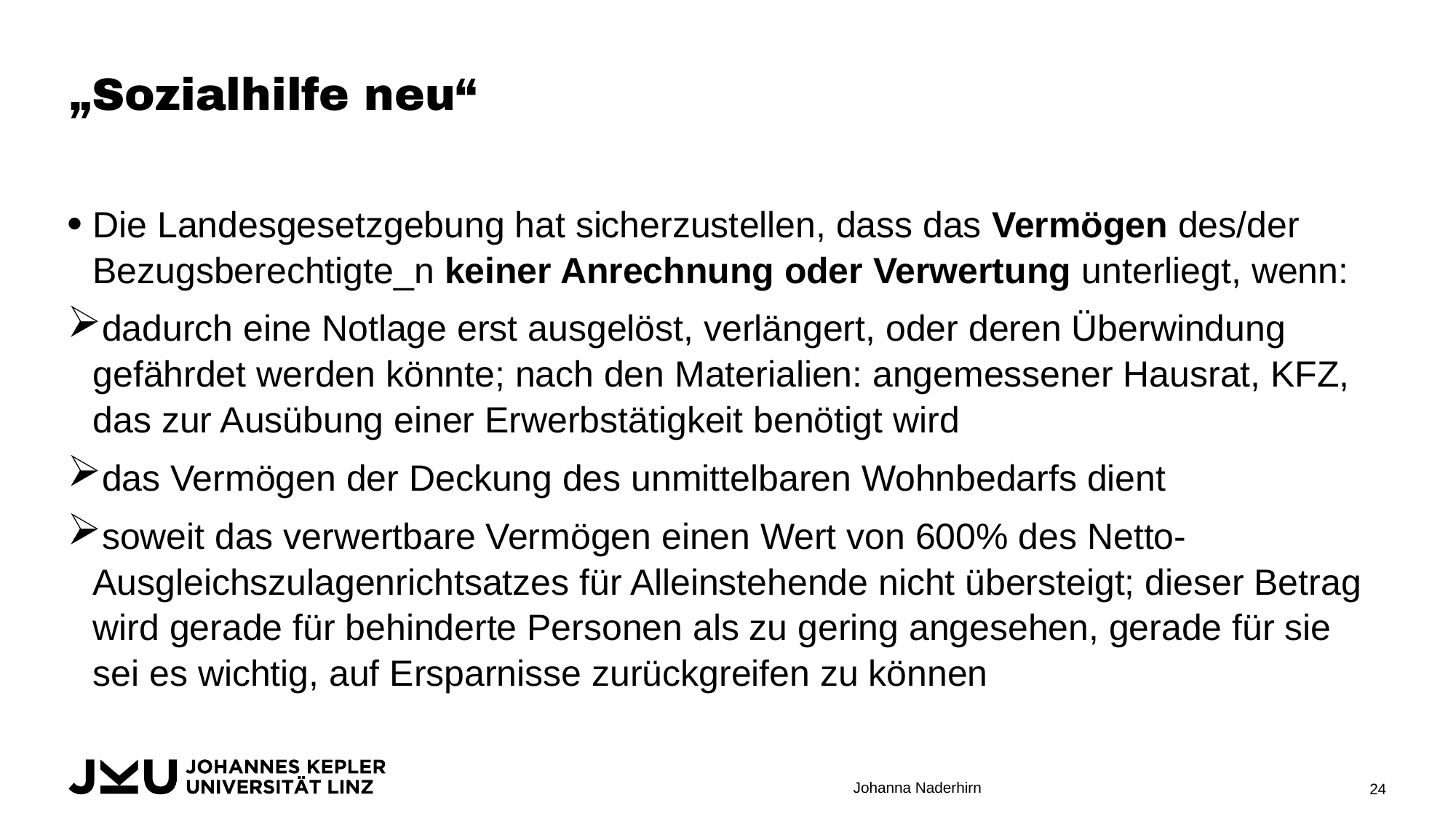

# „Sozialhilfe neu“
Die Landesgesetzgebung hat sicherzustellen, dass das Vermögen des/der Bezugsberechtigte_n keiner Anrechnung oder Verwertung unterliegt, wenn:
dadurch eine Notlage erst ausgelöst, verlängert, oder deren Überwindung gefährdet werden könnte; nach den Materialien: angemessener Hausrat, KFZ, das zur Ausübung einer Erwerbstätigkeit benötigt wird
das Vermögen der Deckung des unmittelbaren Wohnbedarfs dient
soweit das verwertbare Vermögen einen Wert von 600% des Netto-Ausgleichszulagenrichtsatzes für Alleinstehende nicht übersteigt; dieser Betrag wird gerade für behinderte Personen als zu gering angesehen, gerade für sie sei es wichtig, auf Ersparnisse zurückgreifen zu können

Johanna Naderhirn
24